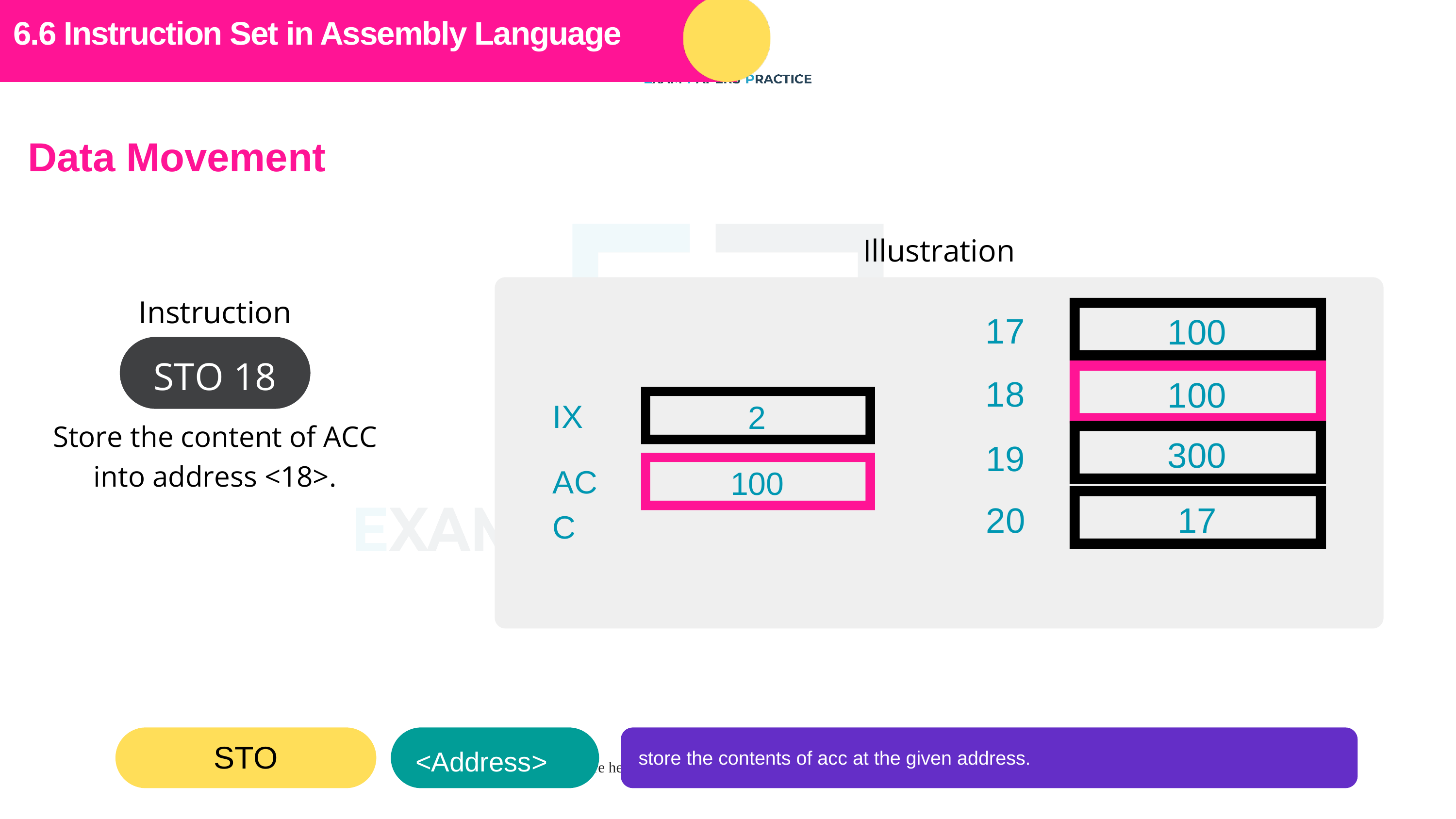

Subtopic 1
6.6 Instruction Set in Assembly Language
Data Movement
Illustration

Instruction

17
100

STO 18

18
100

IX
2
Store the content of ACC into address <18>.

300
19

ACC
100

20
17

STO
<Address>
store the contents of acc at the given address.